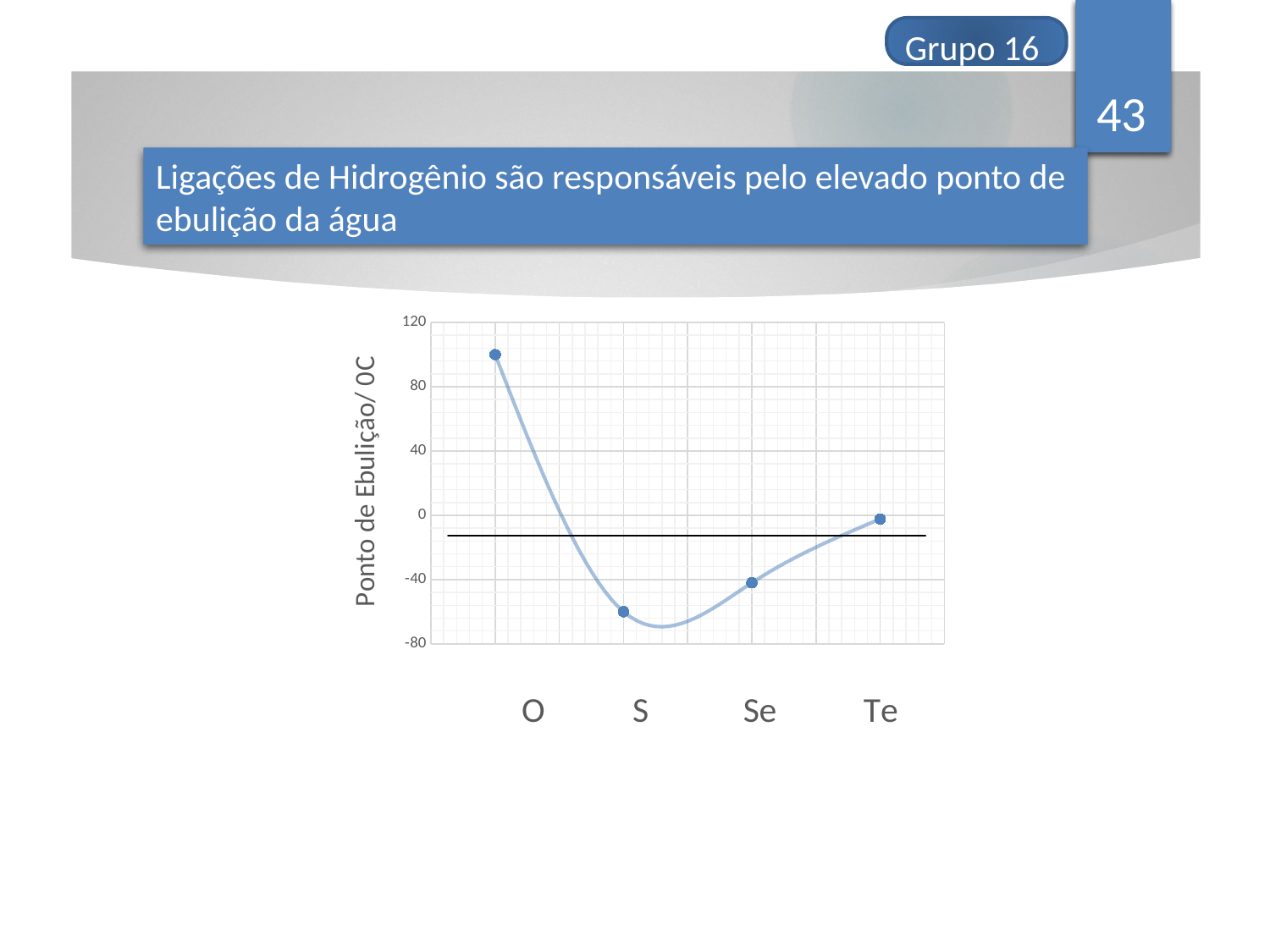

Grupo 16
43
Ligações de Hidrogênio são responsáveis pelo elevado ponto de ebulição da água

### Chart

| Category |  |
|---|---|